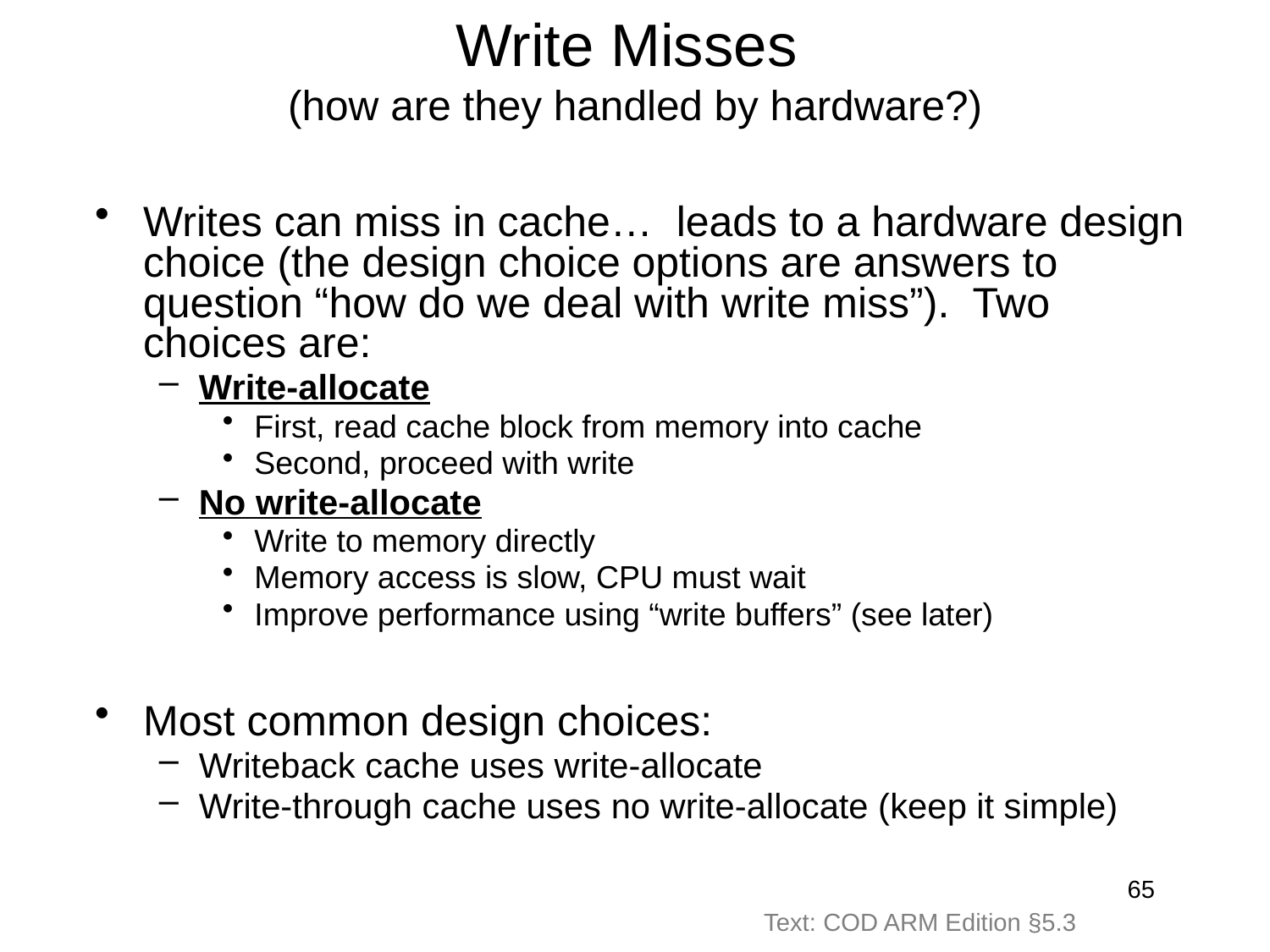

# Write Misses (how are they handled by hardware?)
Writes can miss in cache…  leads to a hardware design choice (the design choice options are answers to question “how do we deal with write miss”).  Two choices are:
Write-allocate
First, read cache block from memory into cache
Second, proceed with write
No write-allocate
Write to memory directly
Memory access is slow, CPU must wait
Improve performance using “write buffers” (see later)

Most common design choices:
Writeback cache uses write-allocate
Write-through cache uses no write-allocate (keep it simple)
65
Text: COD ARM Edition §5.3